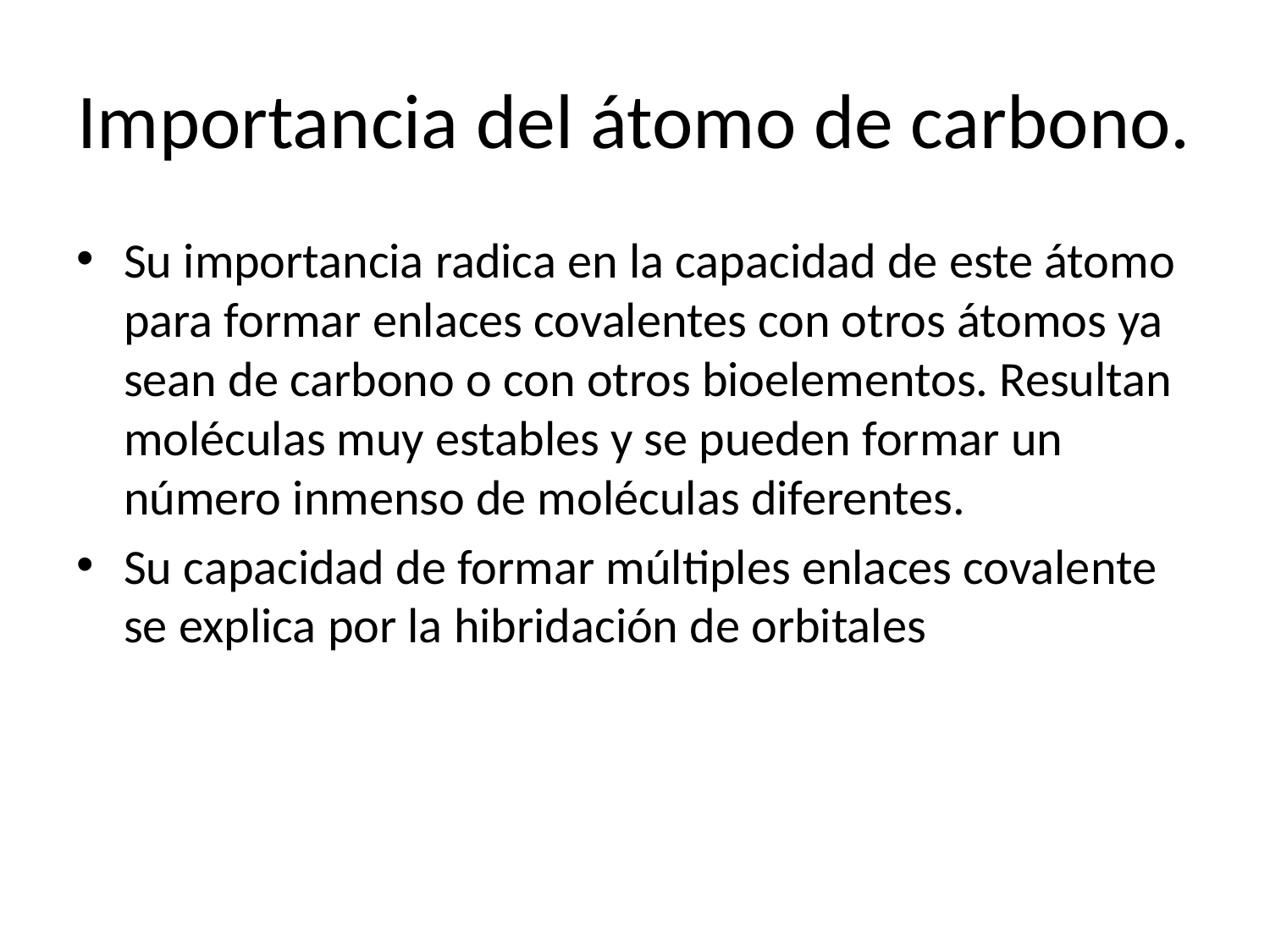

# Importancia del átomo de carbono.
Su importancia radica en la capacidad de este átomo para formar enlaces covalentes con otros átomos ya sean de carbono o con otros bioelementos. Resultan moléculas muy estables y se pueden formar un número inmenso de moléculas diferentes.
Su capacidad de formar múltiples enlaces covalente se explica por la hibridación de orbitales